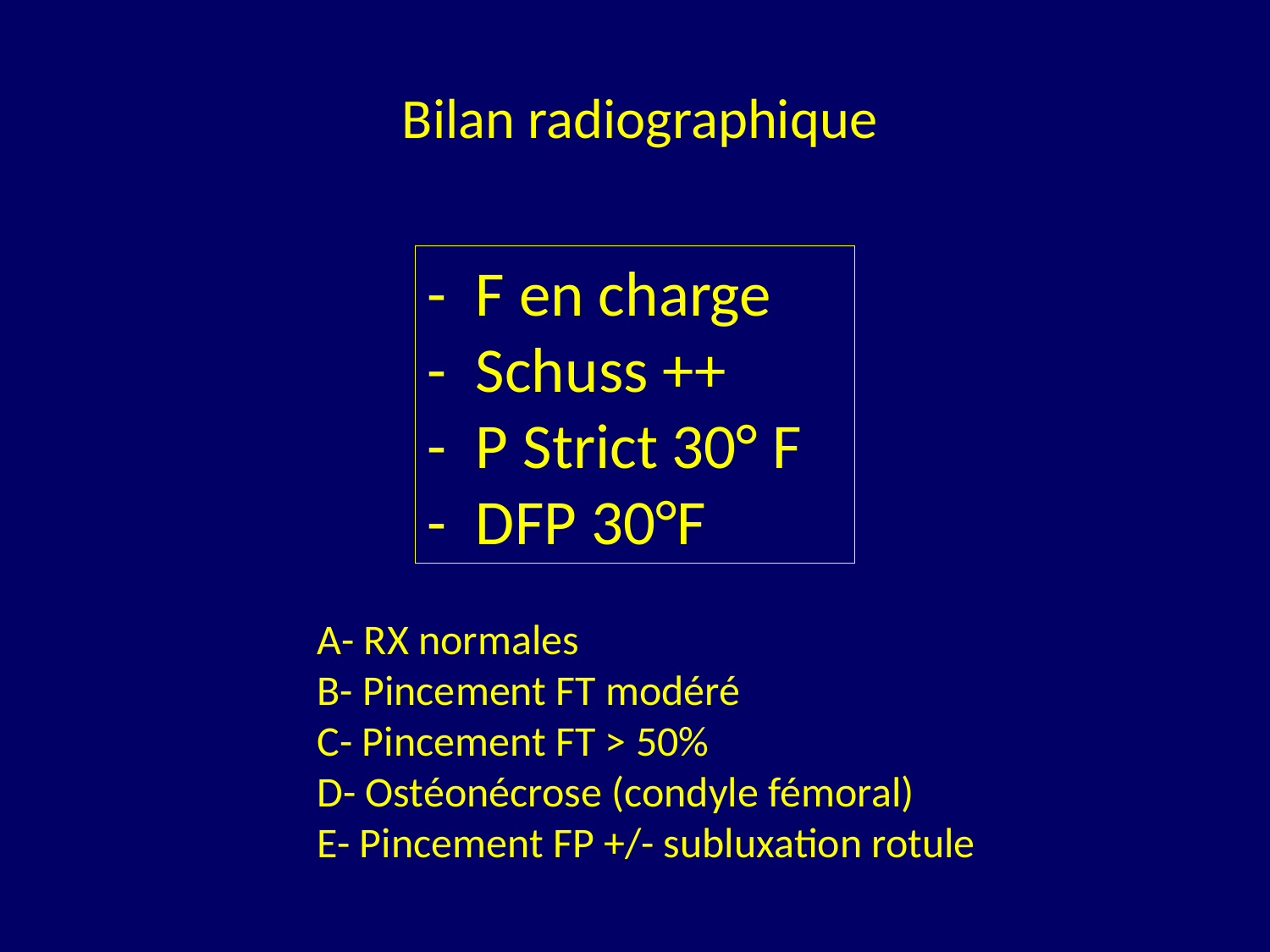

Bilan radiographique
-  F en charge
-  Schuss ++
-  P Strict 30° F
-  DFP 30°F
A- RX normales
B- Pincement FT modéré
C- Pincement FT > 50%
D- Ostéonécrose (condyle fémoral)
E- Pincement FP +/- subluxation rotule